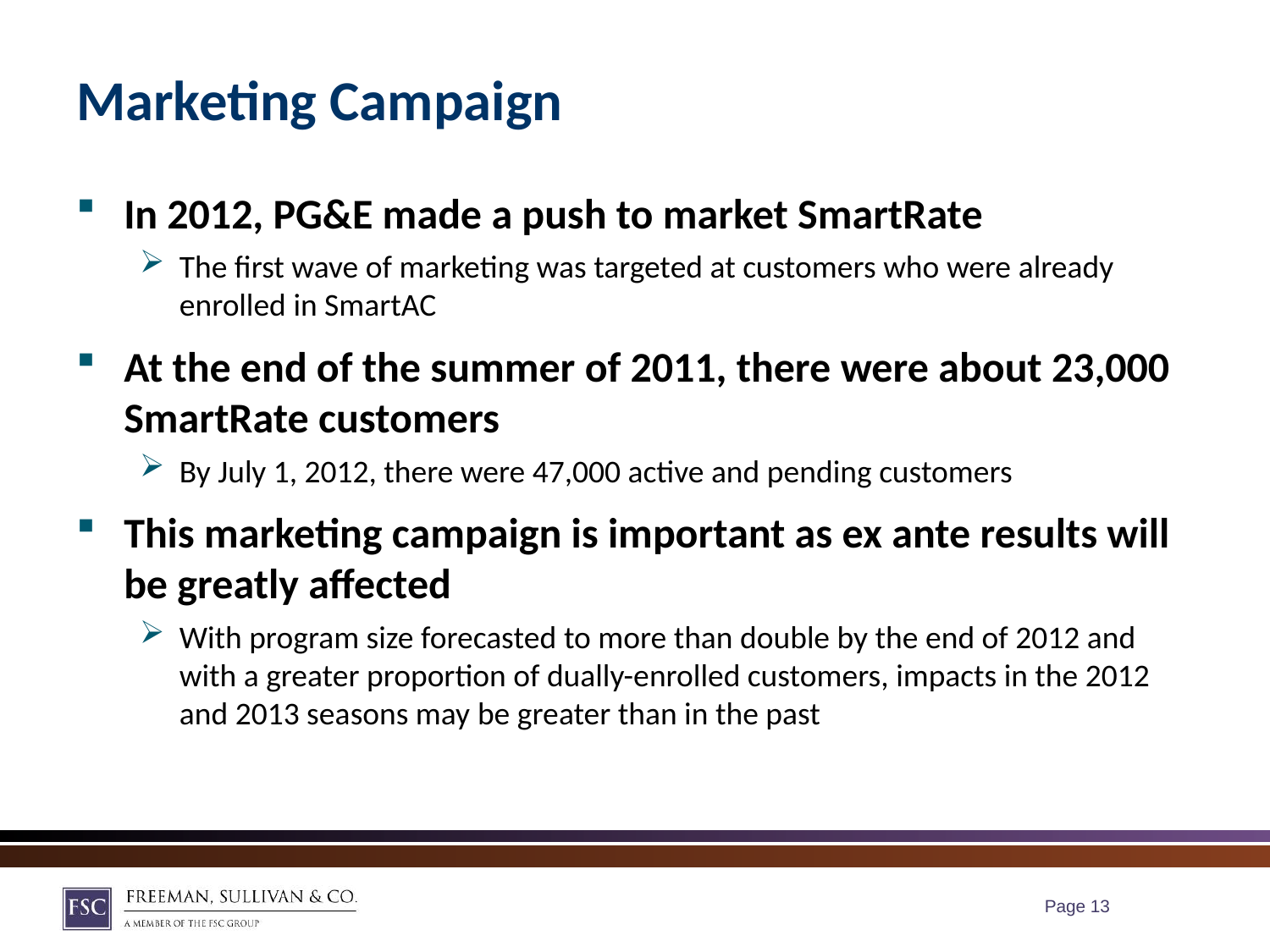

# Marketing Campaign
In 2012, PG&E made a push to market SmartRate
The first wave of marketing was targeted at customers who were already enrolled in SmartAC
At the end of the summer of 2011, there were about 23,000 SmartRate customers
By July 1, 2012, there were 47,000 active and pending customers
This marketing campaign is important as ex ante results will be greatly affected
With program size forecasted to more than double by the end of 2012 and with a greater proportion of dually-enrolled customers, impacts in the 2012 and 2013 seasons may be greater than in the past
Page 13